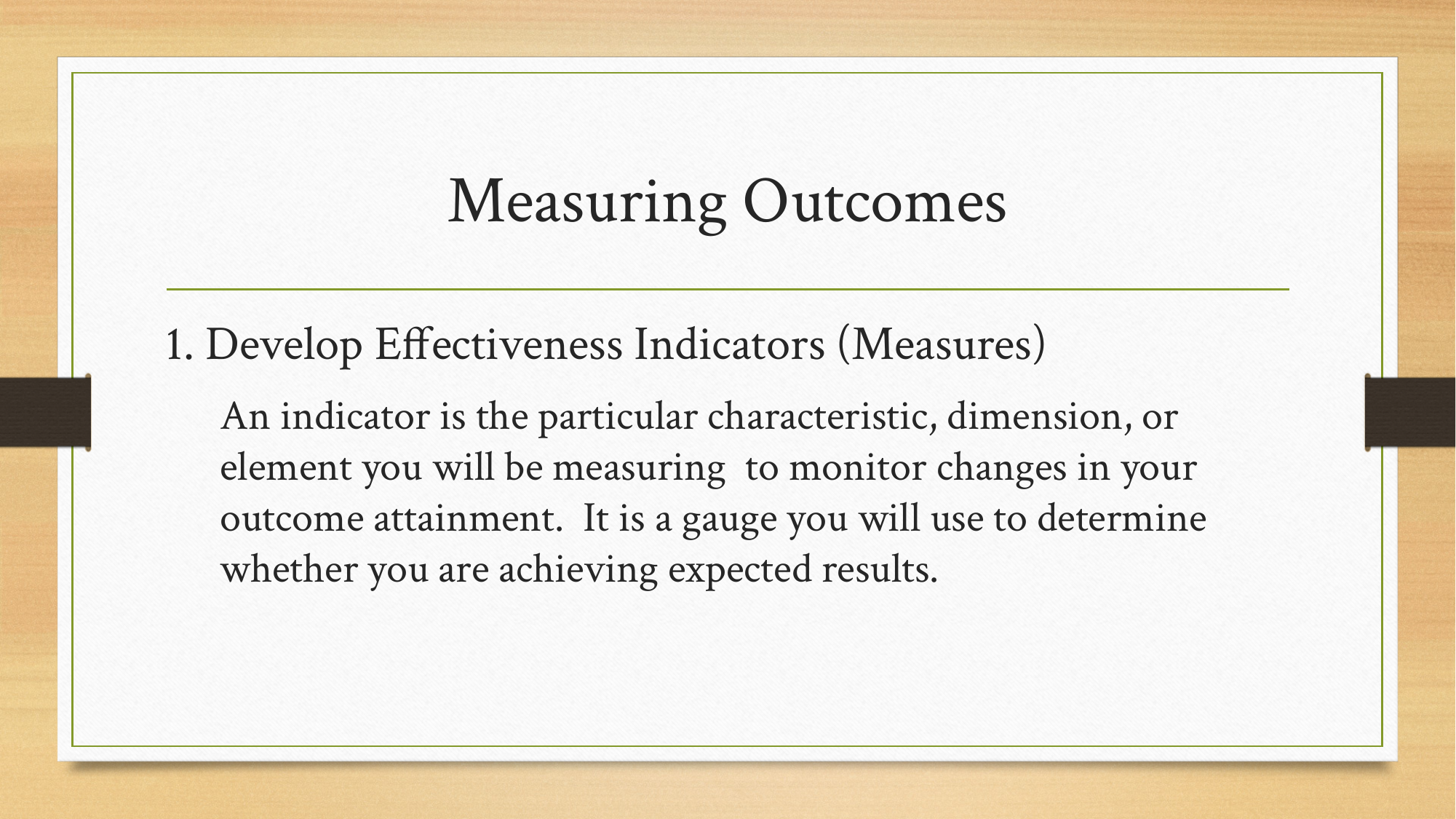

# Measuring Outcomes
1. Develop Effectiveness Indicators (Measures)
An indicator is the particular characteristic, dimension, or element you will be measuring  to monitor changes in your outcome attainment.  It is a gauge you will use to determine whether you are achieving expected results.